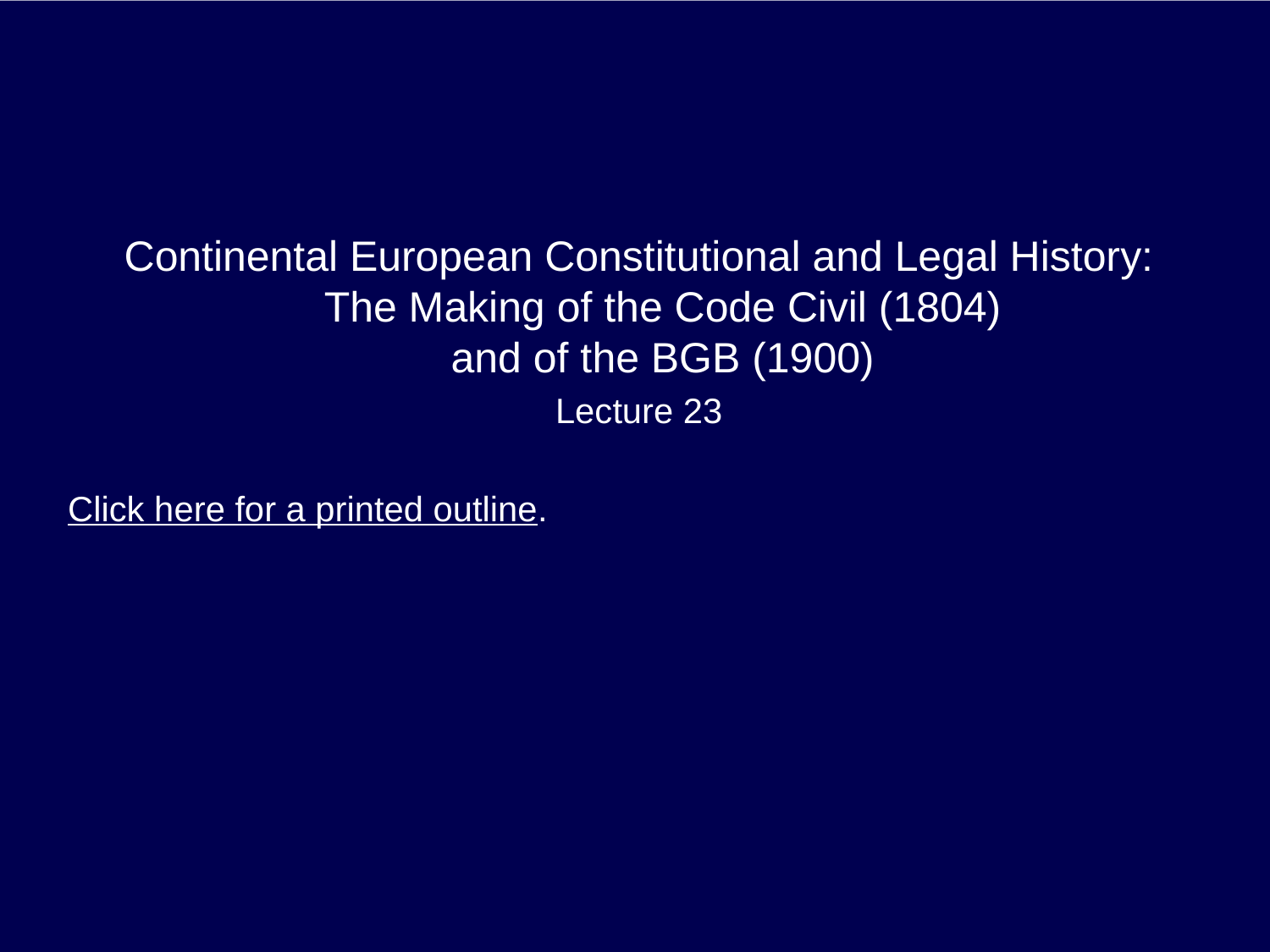

Continental European Constitutional and Legal History:
The Making of the Code Civil (1804)
and of the BGB (1900)
Lecture 23

Click here for a printed outline.